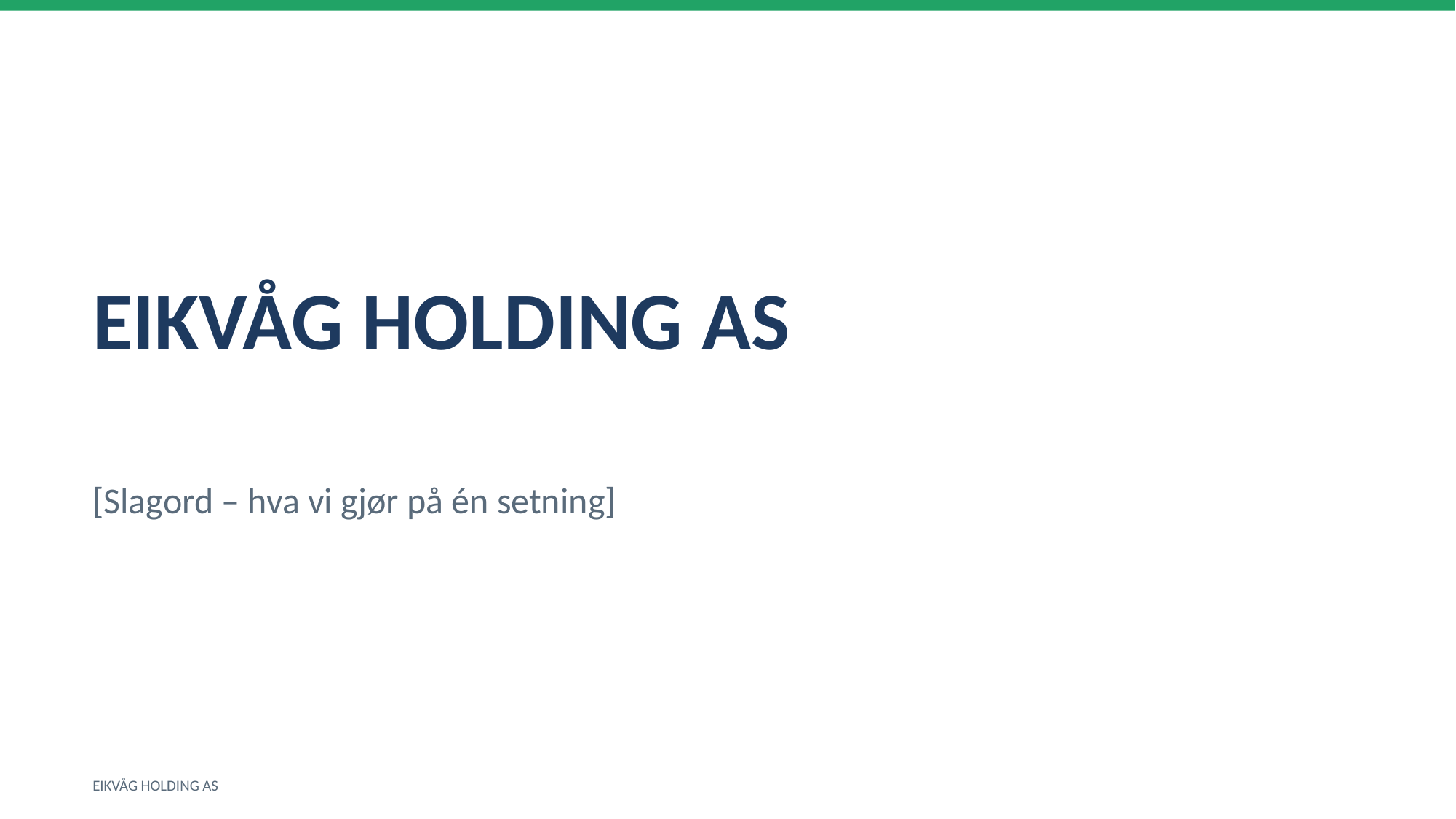

EIKVÅG HOLDING AS
[Slagord – hva vi gjør på én setning]
EIKVÅG HOLDING AS